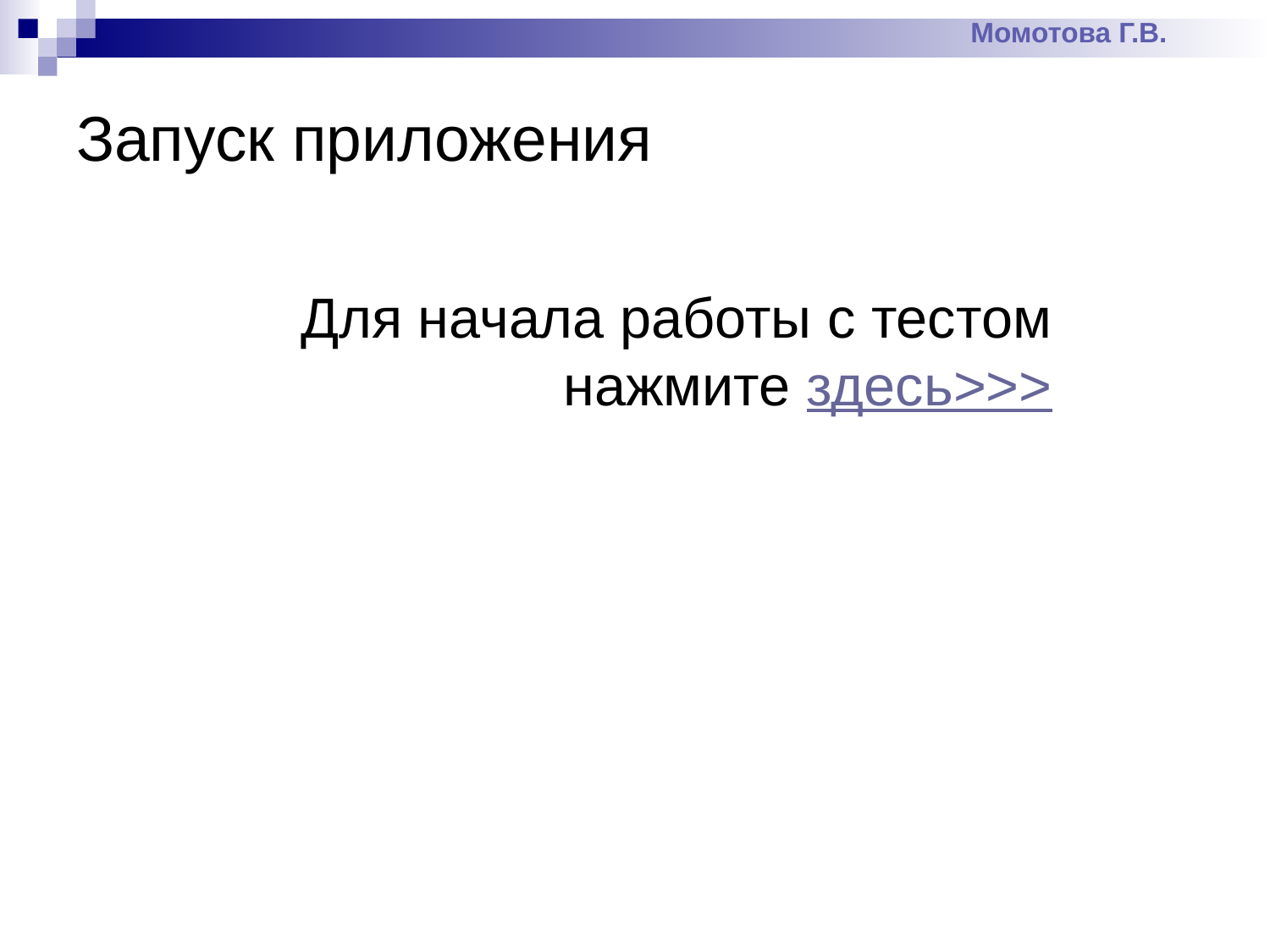

Момотова Г.В.

# Запуск приложения

Для начала работы с тестом нажмите здесь>>>